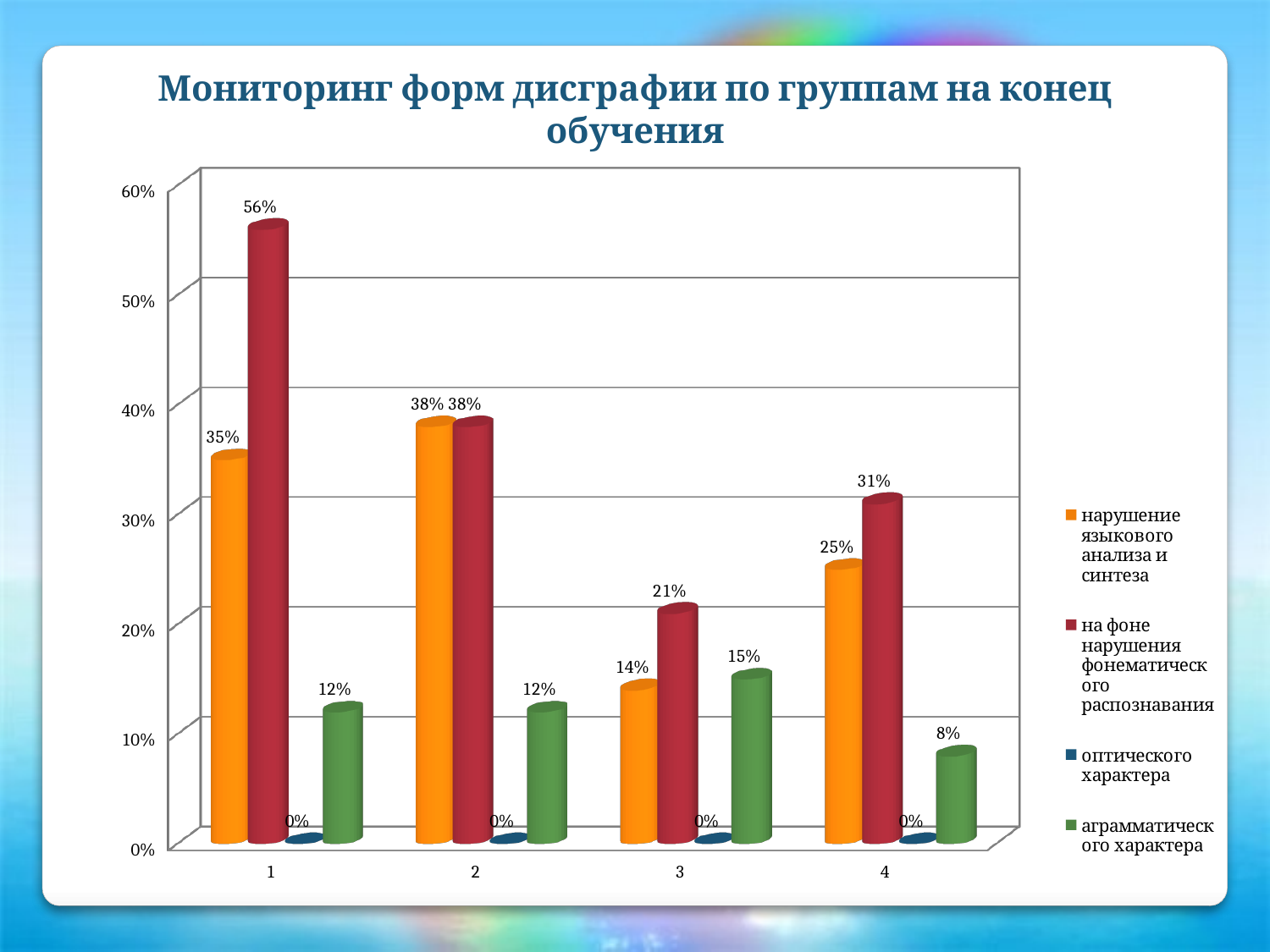

Мониторинг форм дисграфии по группам на конец обучения

[unsupported chart]